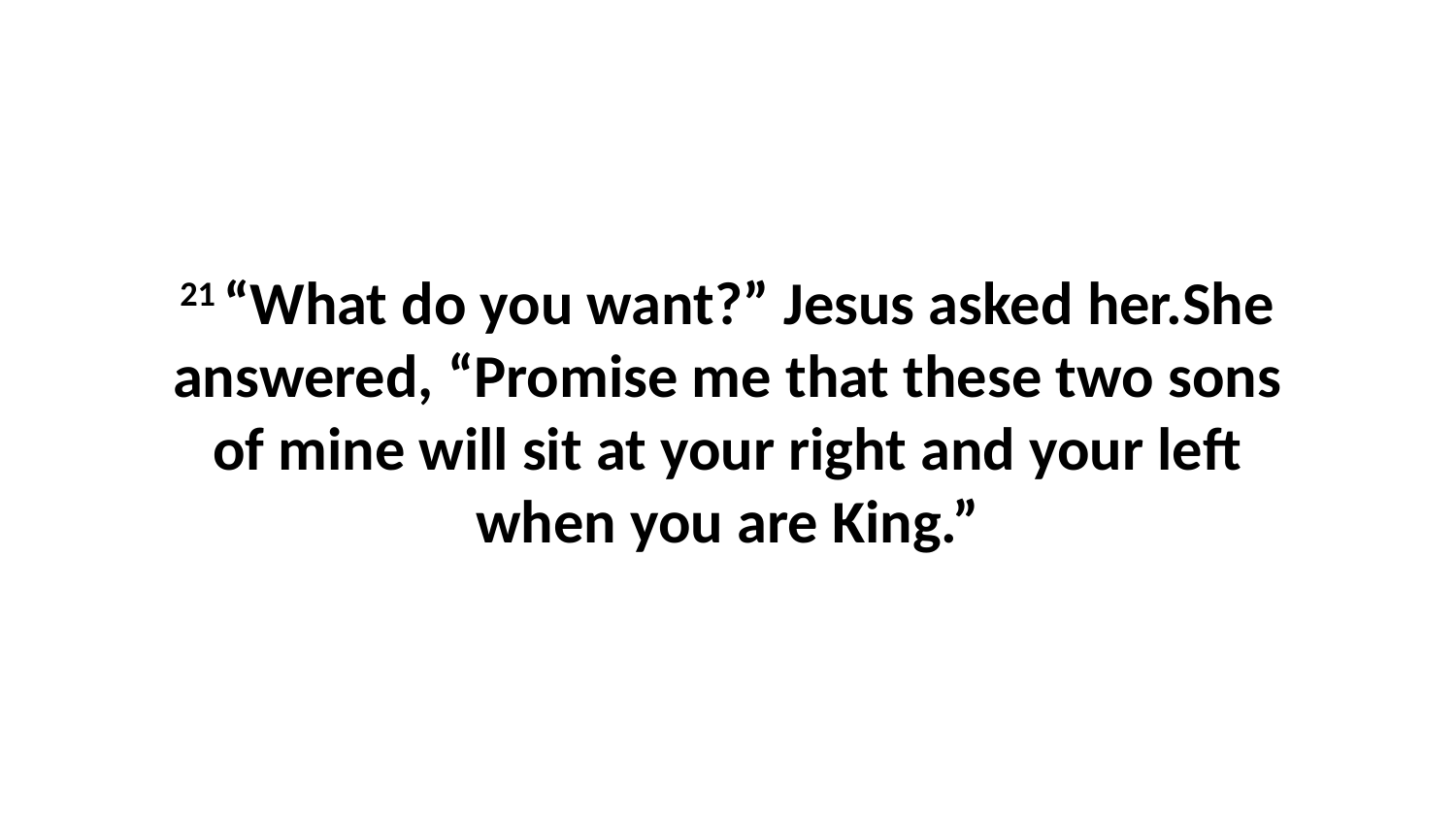

21 “What do you want?” Jesus asked her.She answered, “Promise me that these two sons of mine will sit at your right and your left when you are King.”